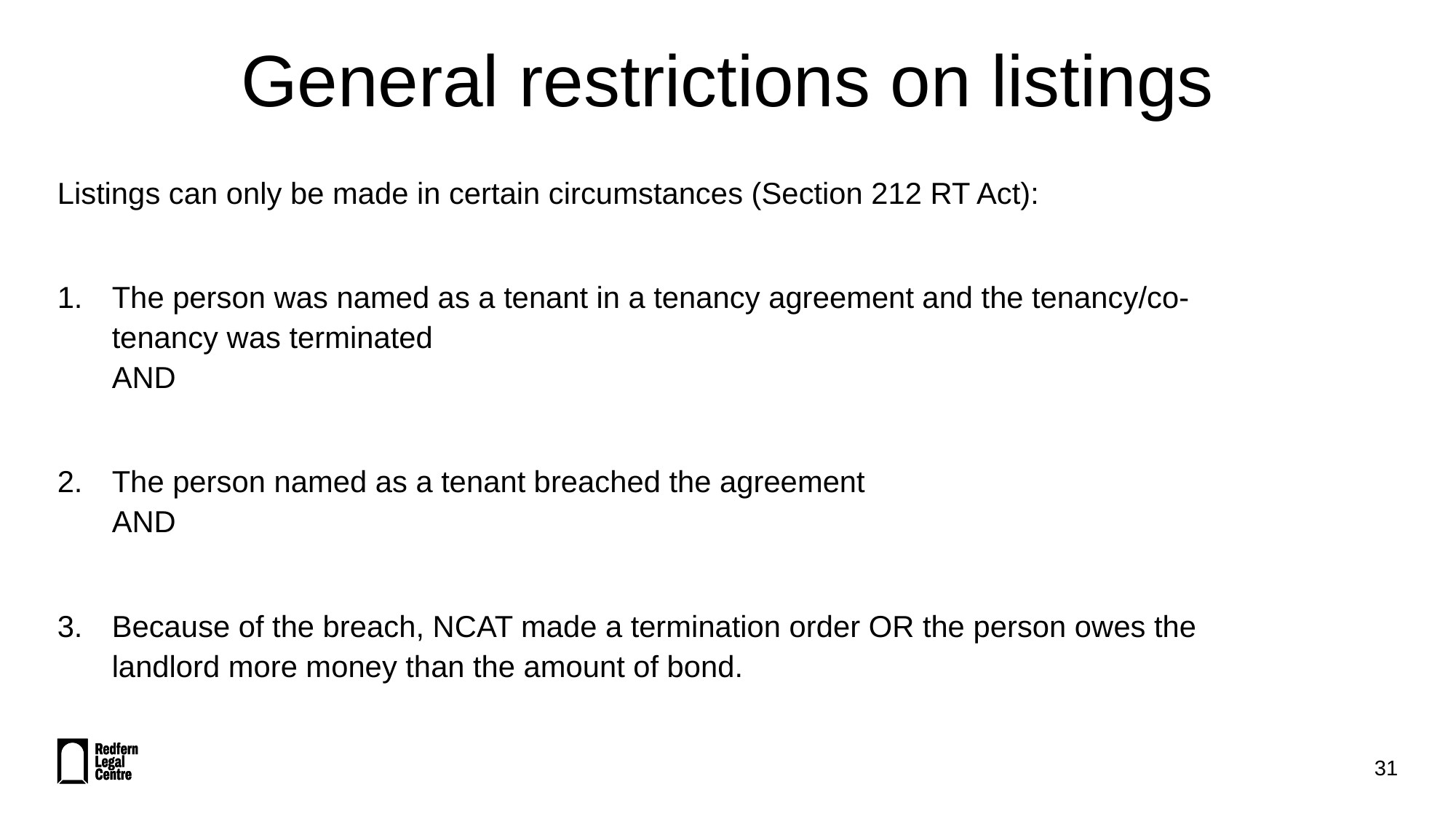

# General restrictions on listings
Listings can only be made in certain circumstances (Section 212 RT Act):

The person was named as a tenant in a tenancy agreement and the tenancy/co-tenancy was terminated
AND

The person named as a tenant breached the agreement
AND

Because of the breach, NCAT made a termination order OR the person owes the landlord more money than the amount of bond.
31